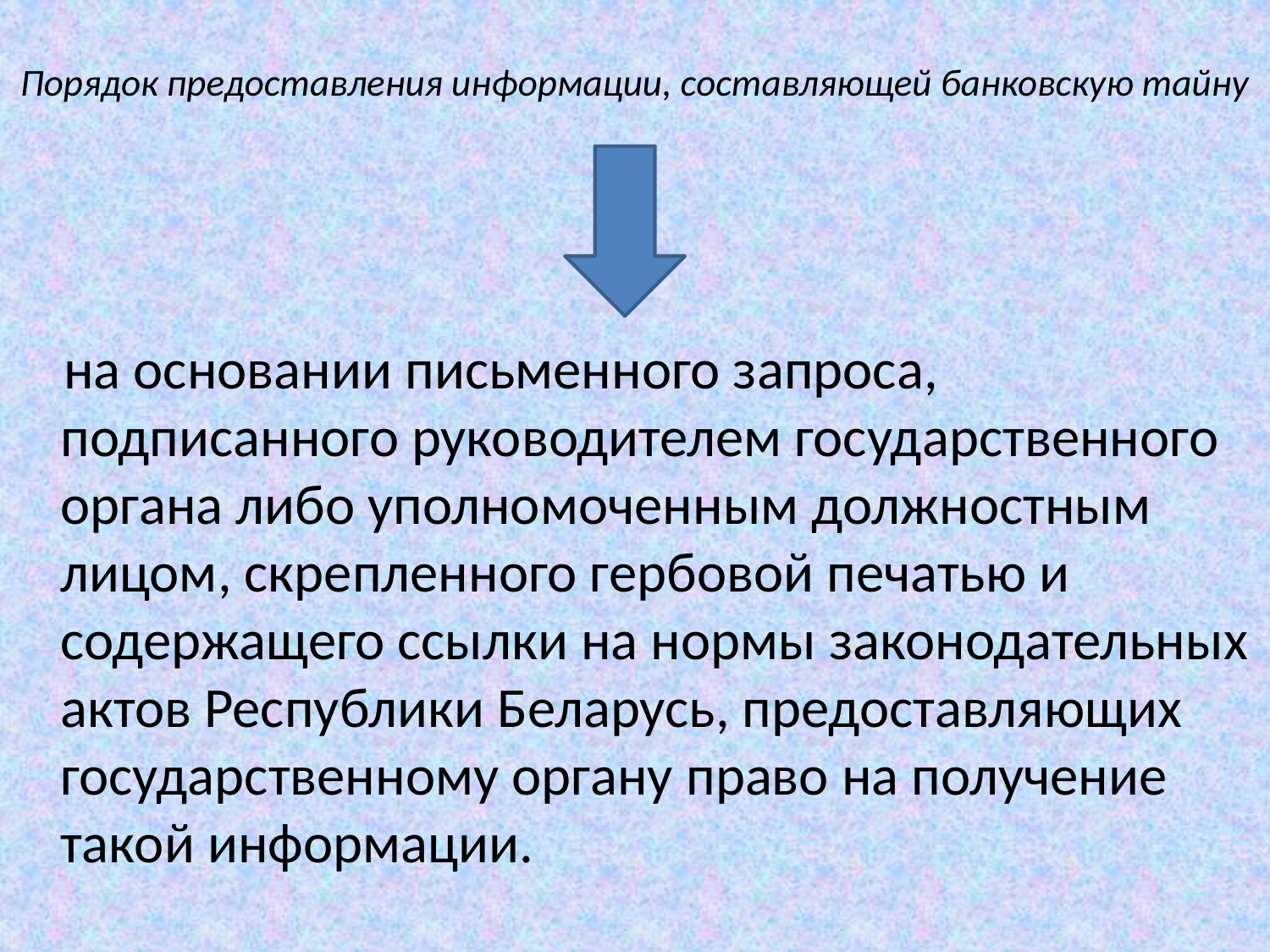

# Порядок предоставления информации, составляющей банковскую тайну

    на основании письменного запроса, подписанного руководителем государственного органа либо уполномоченным должностным лицом, скрепленного гербовой печатью и содержащего ссылки на нормы законодательных актов Республики Беларусь, предоставляющих государственному органу право на получение такой информации.